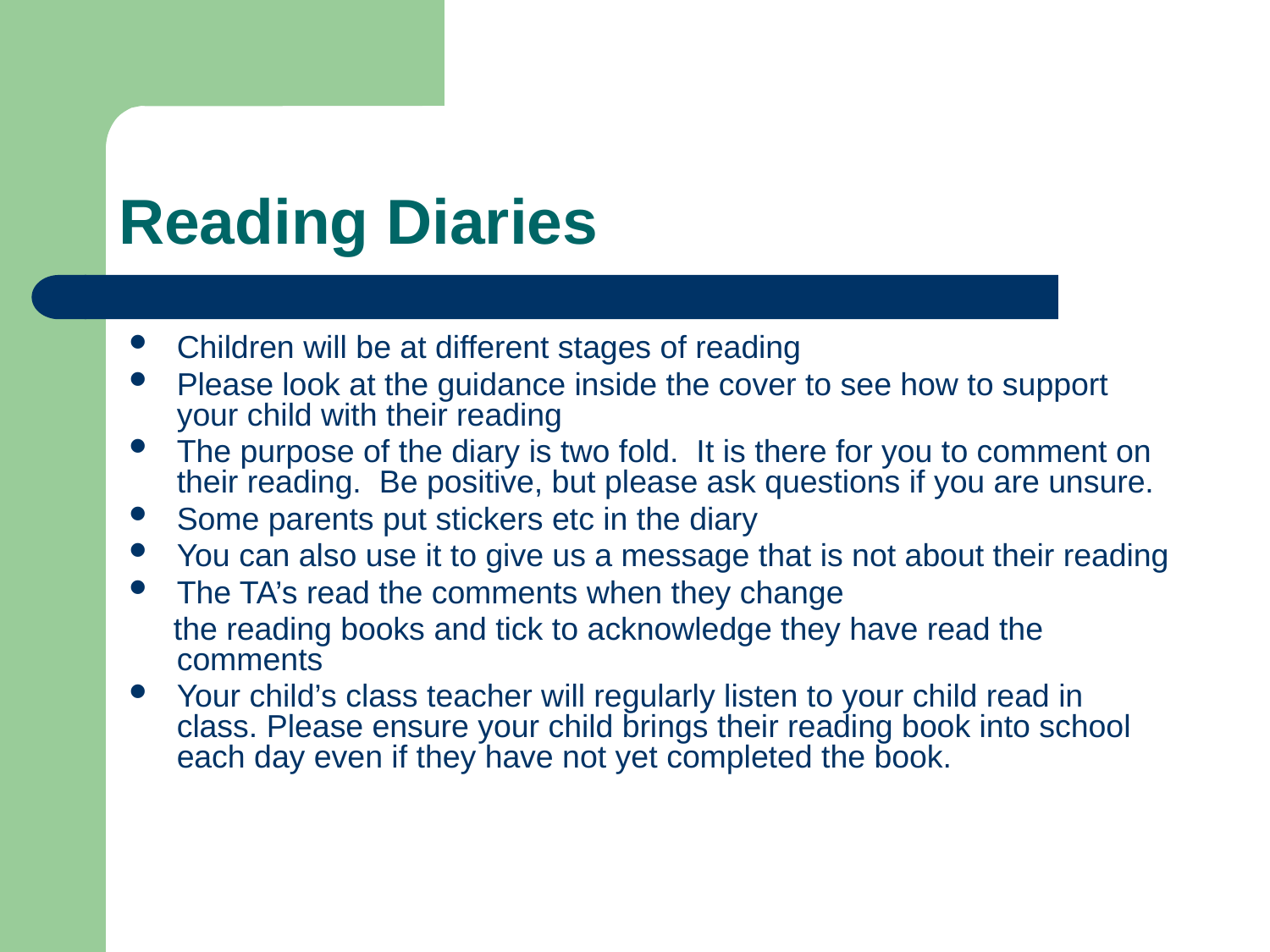

# Reading Diaries
Children will be at different stages of reading
Please look at the guidance inside the cover to see how to support your child with their reading
The purpose of the diary is two fold.  It is there for you to comment on their reading.  Be positive, but please ask questions if you are unsure.
Some parents put stickers etc in the diary
You can also use it to give us a message that is not about their reading
The TA’s read the comments when they change
     the reading books and tick to acknowledge they have read the comments
Your child’s class teacher will regularly listen to your child read in class. Please ensure your child brings their reading book into school each day even if they have not yet completed the book.